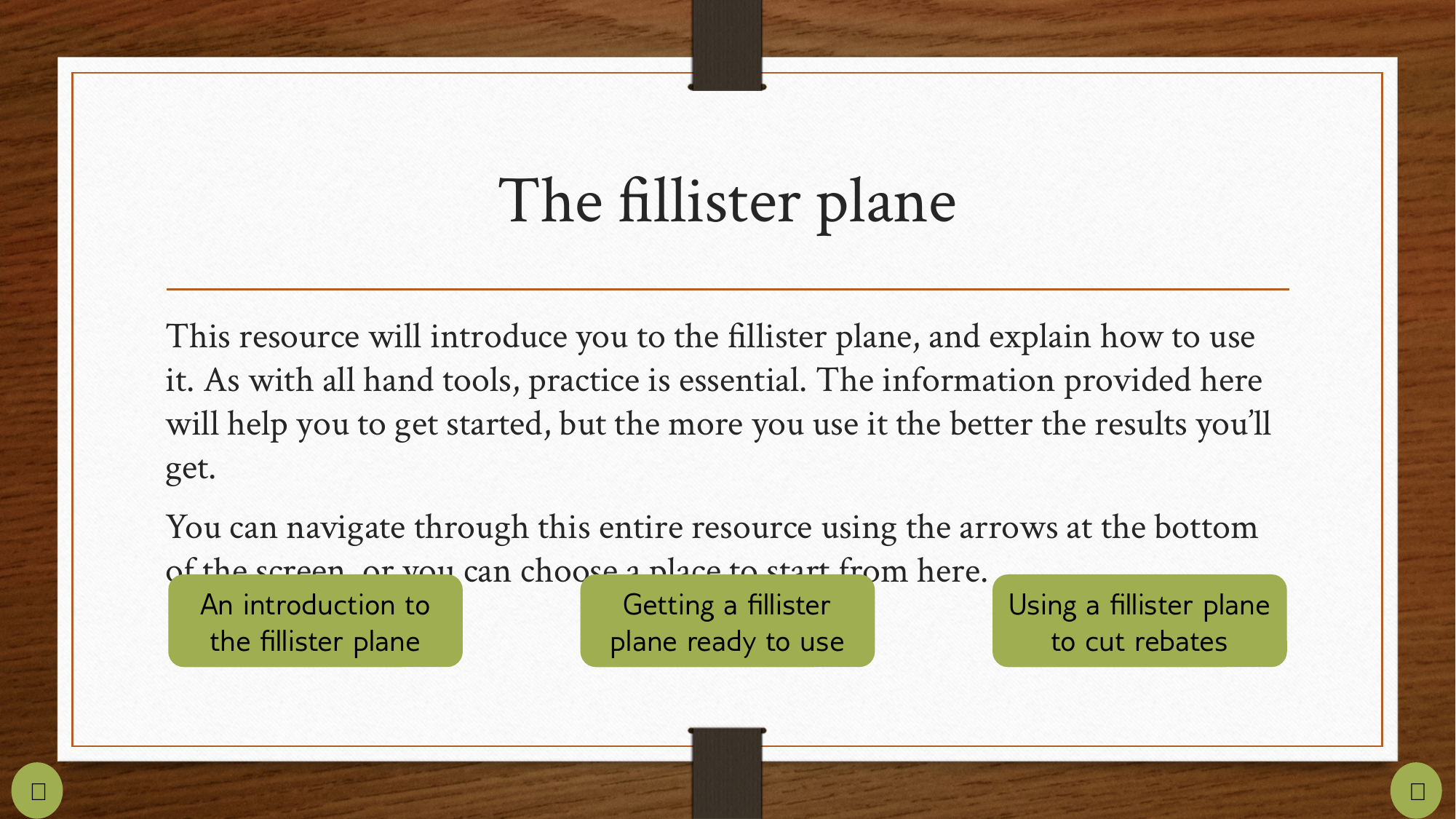

# The fillister plane
This resource will introduce you to the fillister plane, and explain how to use it. As with all hand tools, practice is essential. The information provided here will help you to get started, but the more you use it the better the results you’ll get.
You can navigate through this entire resource using the arrows at the bottom of the screen, or you can choose a place to start from here.
Using a fillister plane to cut rebates
An introduction to the fillister plane
Getting a fillister plane ready to use